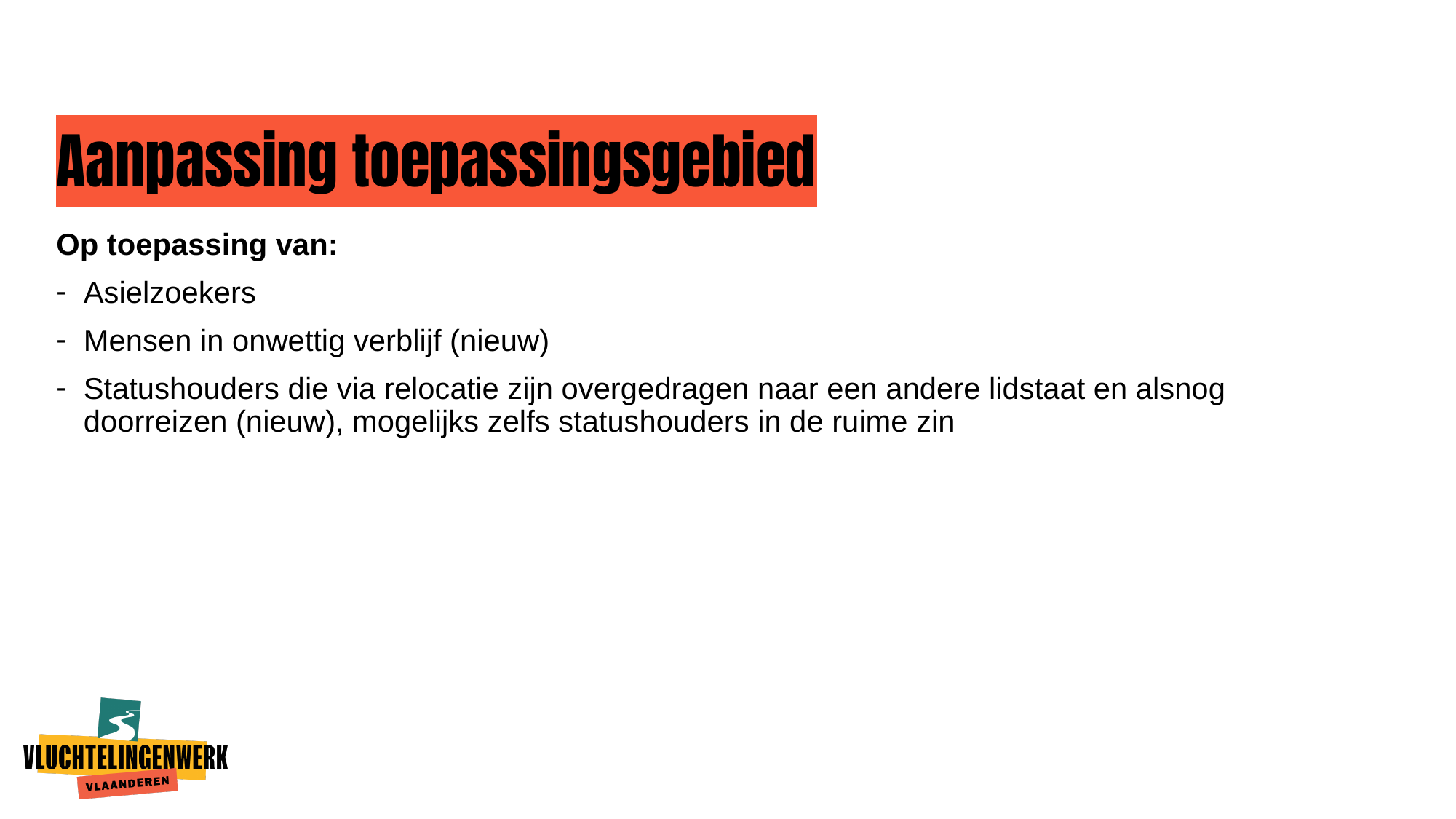

# Aanpassing toepassingsgebied
Op toepassing van:
Asielzoekers
Mensen in onwettig verblijf (nieuw)
Statushouders die via relocatie zijn overgedragen naar een andere lidstaat en alsnog doorreizen (nieuw), mogelijks zelfs statushouders in de ruime zin